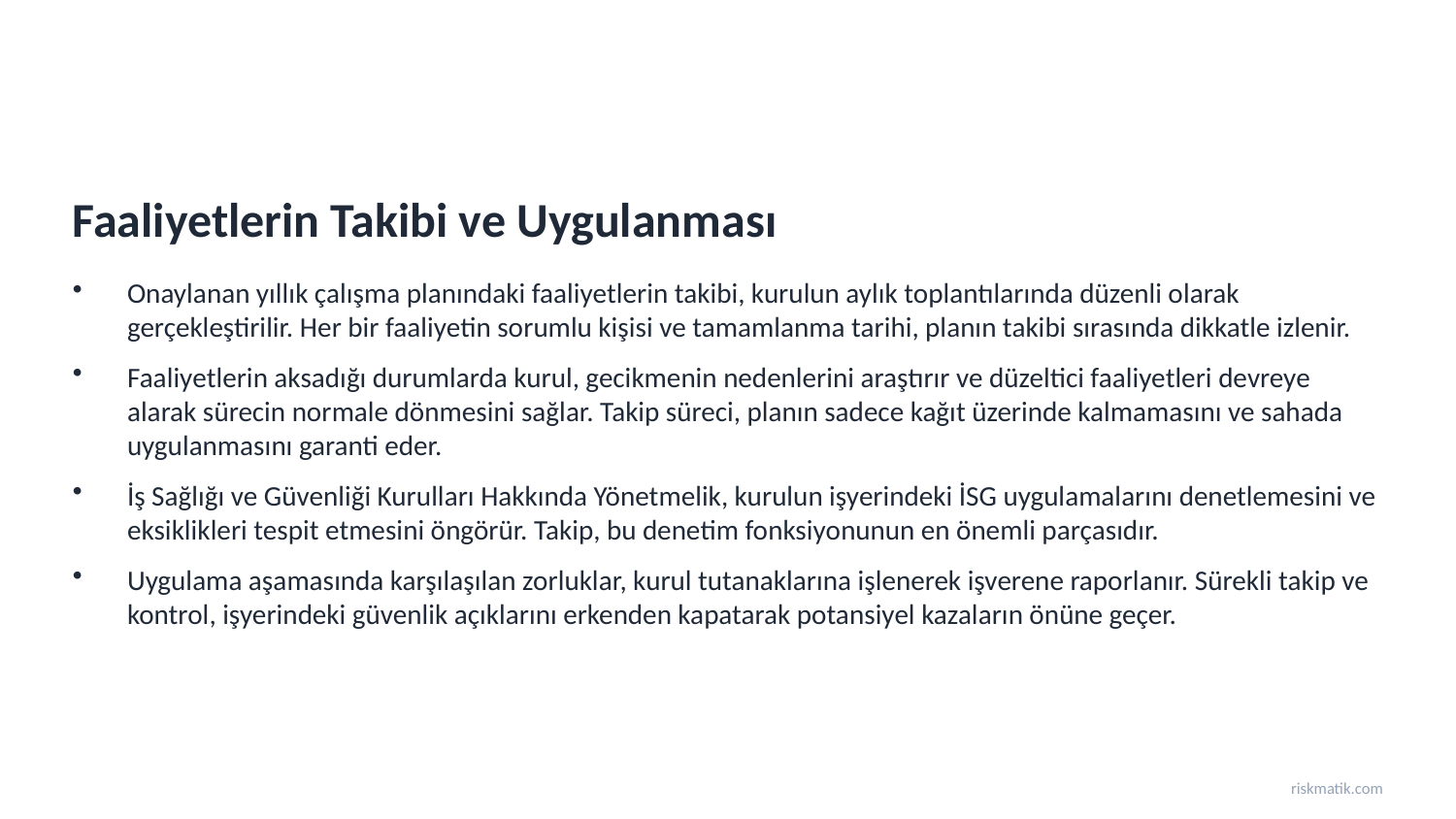

Faaliyetlerin Takibi ve Uygulanması
Onaylanan yıllık çalışma planındaki faaliyetlerin takibi, kurulun aylık toplantılarında düzenli olarak gerçekleştirilir. Her bir faaliyetin sorumlu kişisi ve tamamlanma tarihi, planın takibi sırasında dikkatle izlenir.
Faaliyetlerin aksadığı durumlarda kurul, gecikmenin nedenlerini araştırır ve düzeltici faaliyetleri devreye alarak sürecin normale dönmesini sağlar. Takip süreci, planın sadece kağıt üzerinde kalmamasını ve sahada uygulanmasını garanti eder.
İş Sağlığı ve Güvenliği Kurulları Hakkında Yönetmelik, kurulun işyerindeki İSG uygulamalarını denetlemesini ve eksiklikleri tespit etmesini öngörür. Takip, bu denetim fonksiyonunun en önemli parçasıdır.
Uygulama aşamasında karşılaşılan zorluklar, kurul tutanaklarına işlenerek işverene raporlanır. Sürekli takip ve kontrol, işyerindeki güvenlik açıklarını erkenden kapatarak potansiyel kazaların önüne geçer.
riskmatik.com